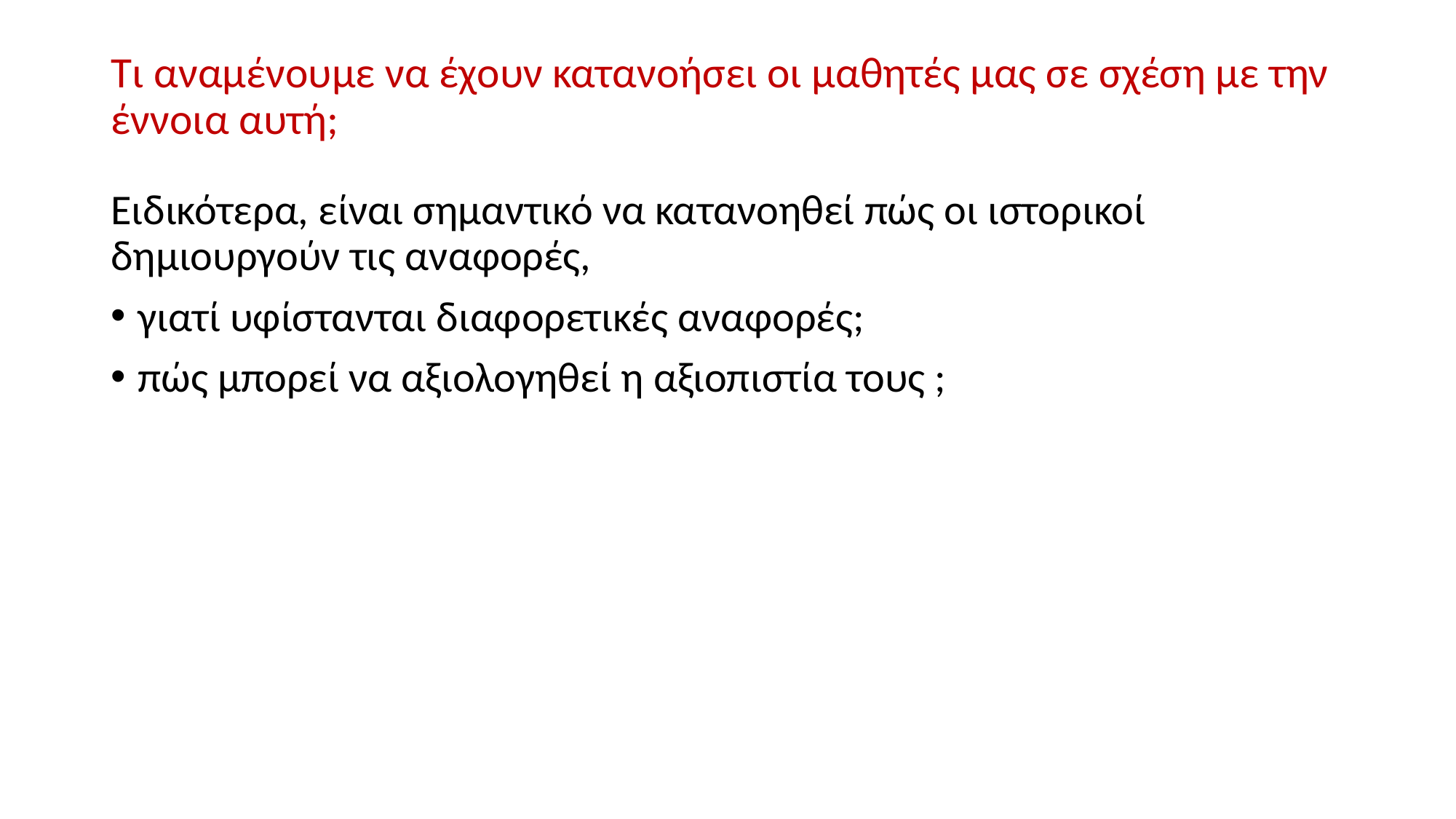

# Τι αναμένουμε να έχουν κατανοήσει οι μαθητές μας σε σχέση με την έννοια αυτή;
Ειδικότερα, είναι σημαντικό να κατανοηθεί πώς οι ιστορικοί δημιουργούν τις αναφορές,
γιατί υφίστανται διαφορετικές αναφορές;
πώς μπορεί να αξιολογηθεί η αξιοπιστία τους ;